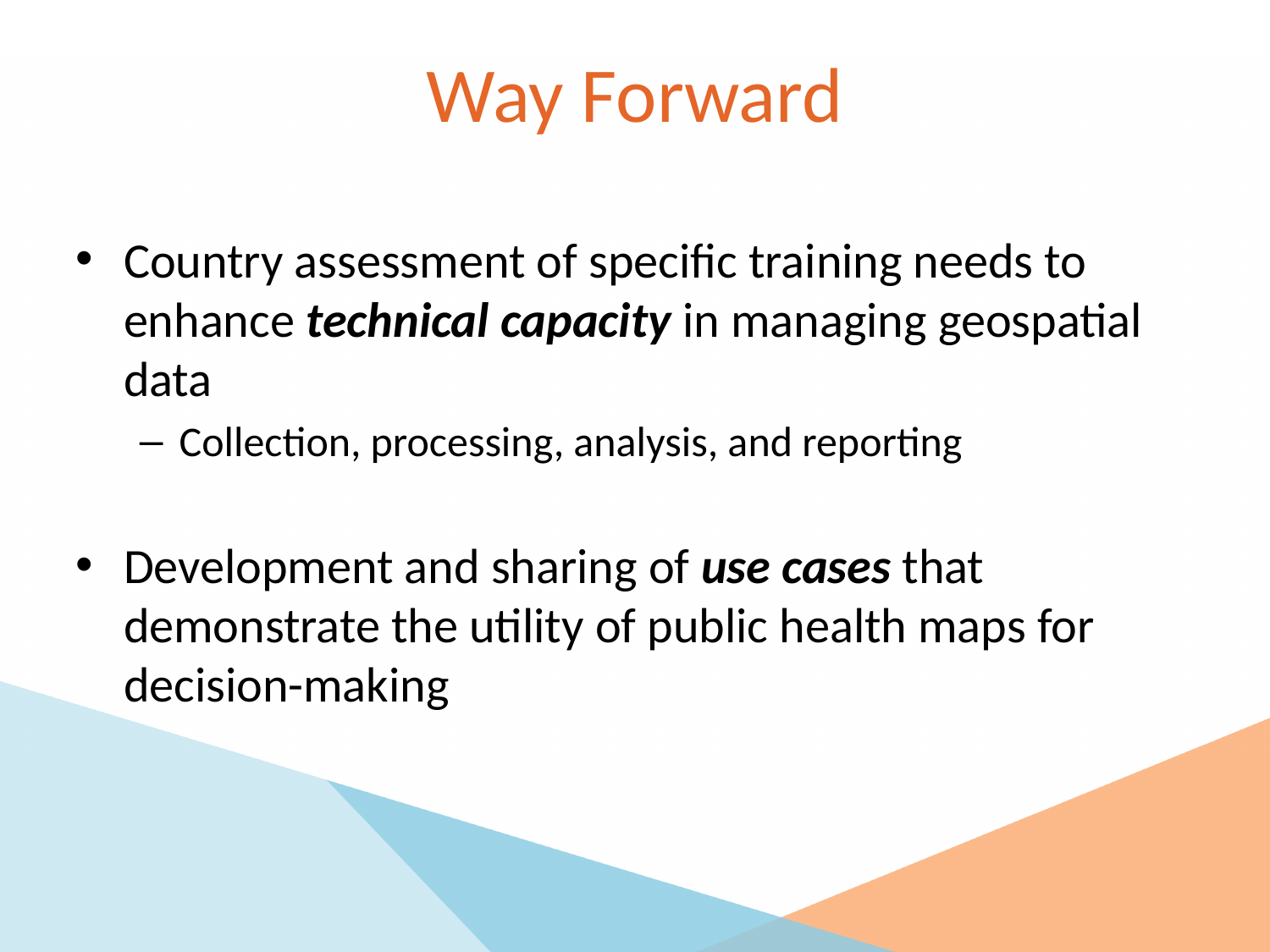

# Way Forward
Country assessment of specific training needs to enhance technical capacity in managing geospatial data
Collection, processing, analysis, and reporting

Development and sharing of use cases that demonstrate the utility of public health maps for decision-making